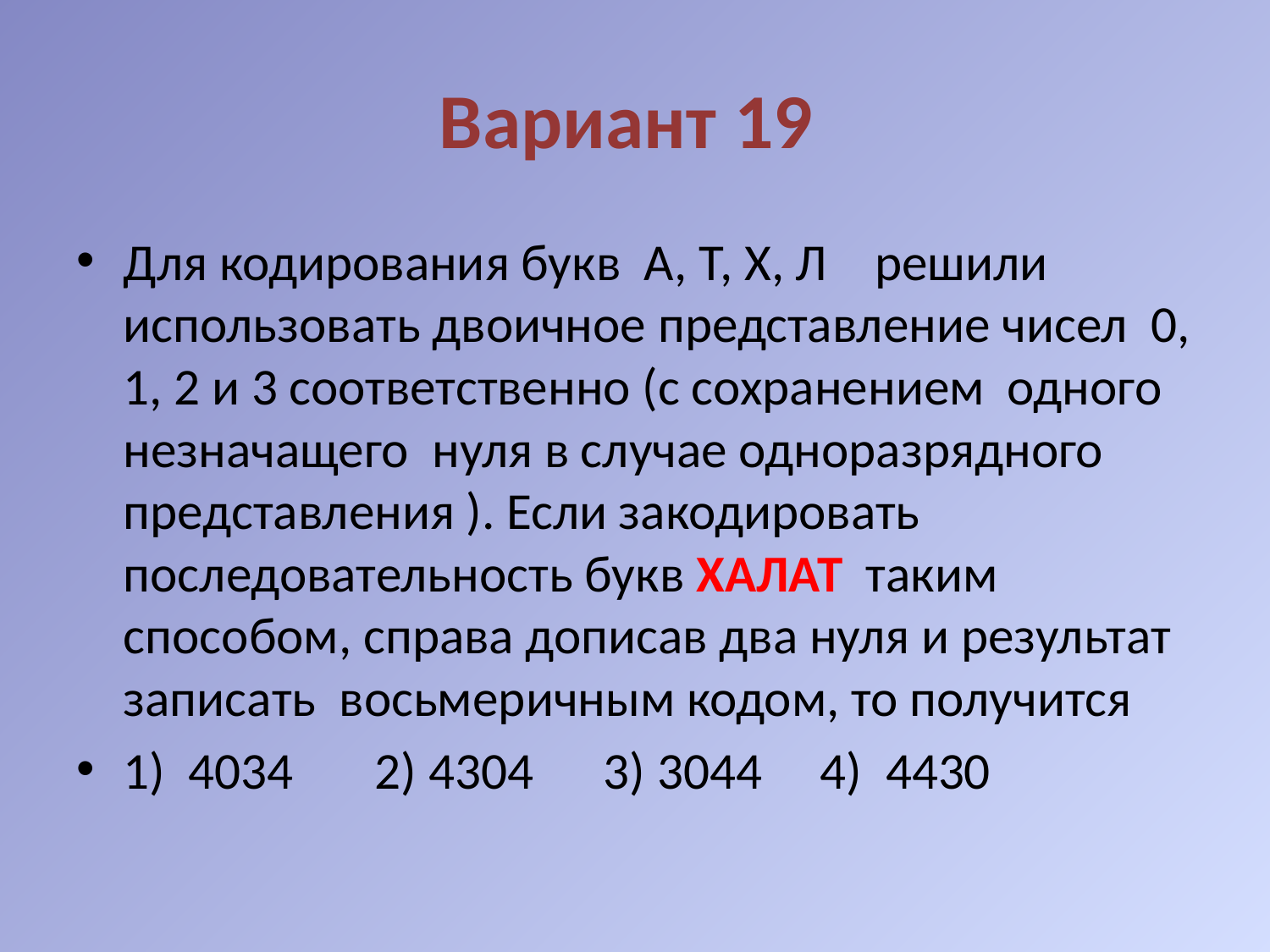

# Вариант 19
Для кодирования букв  А, Т, Х, Л    решили использовать двоичное представление чисел  0, 1, 2 и 3 соответственно (с сохранением  одного незначащего  нуля в случае одноразрядного  представления ). Если закодировать последовательность букв ХАЛАТ  таким способом, справа дописав два нуля и результат записать  восьмеричным кодом, то получится
1)  4034       2) 4304      3) 3044     4)  4430